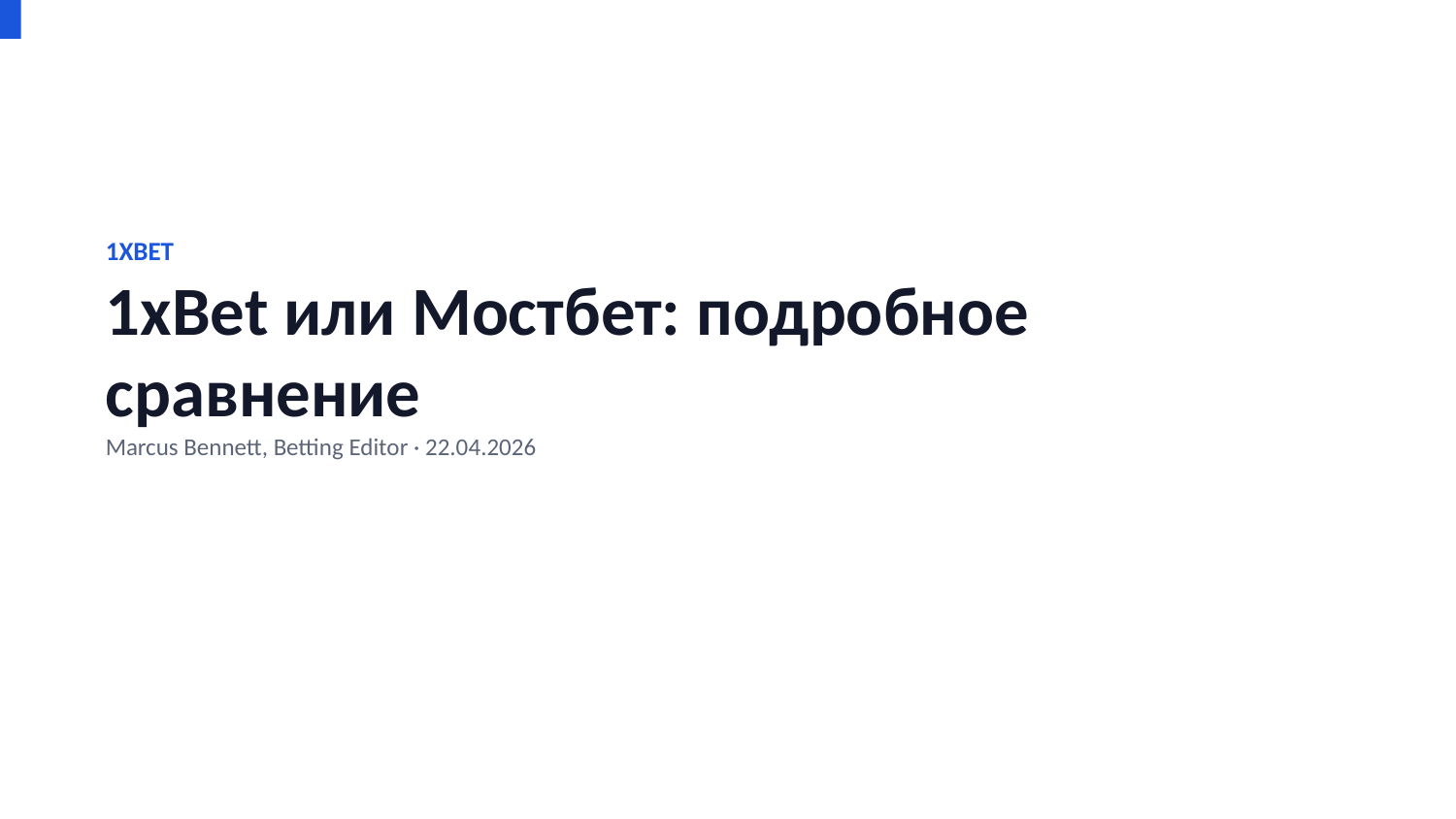

1XBET
1xBet или Мостбет: подробное сравнение
Marcus Bennett, Betting Editor · 22.04.2026